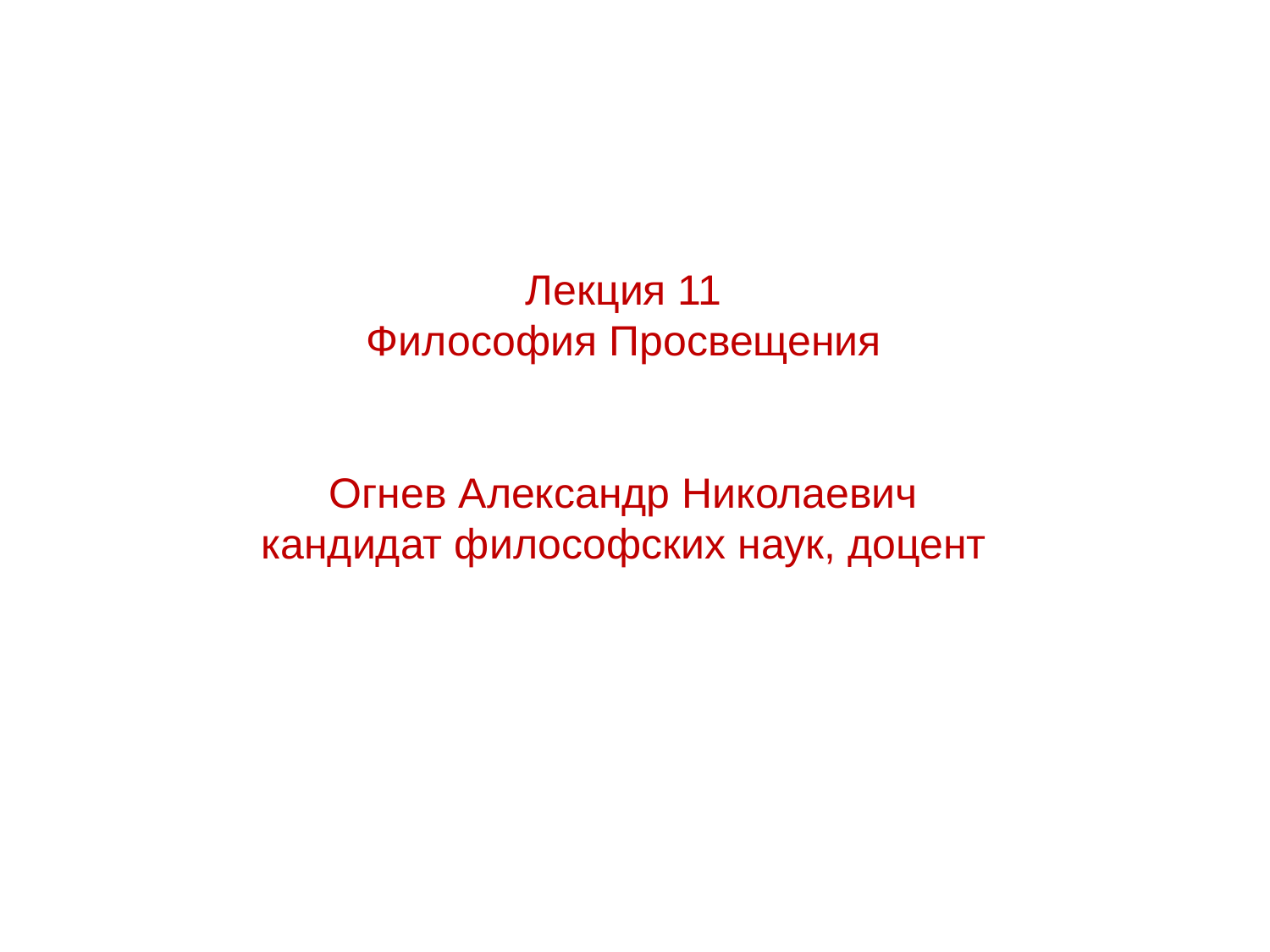

Лекция 11
Философия Просвещения

Огнев Александр Николаевич
кандидат философских наук, доцент